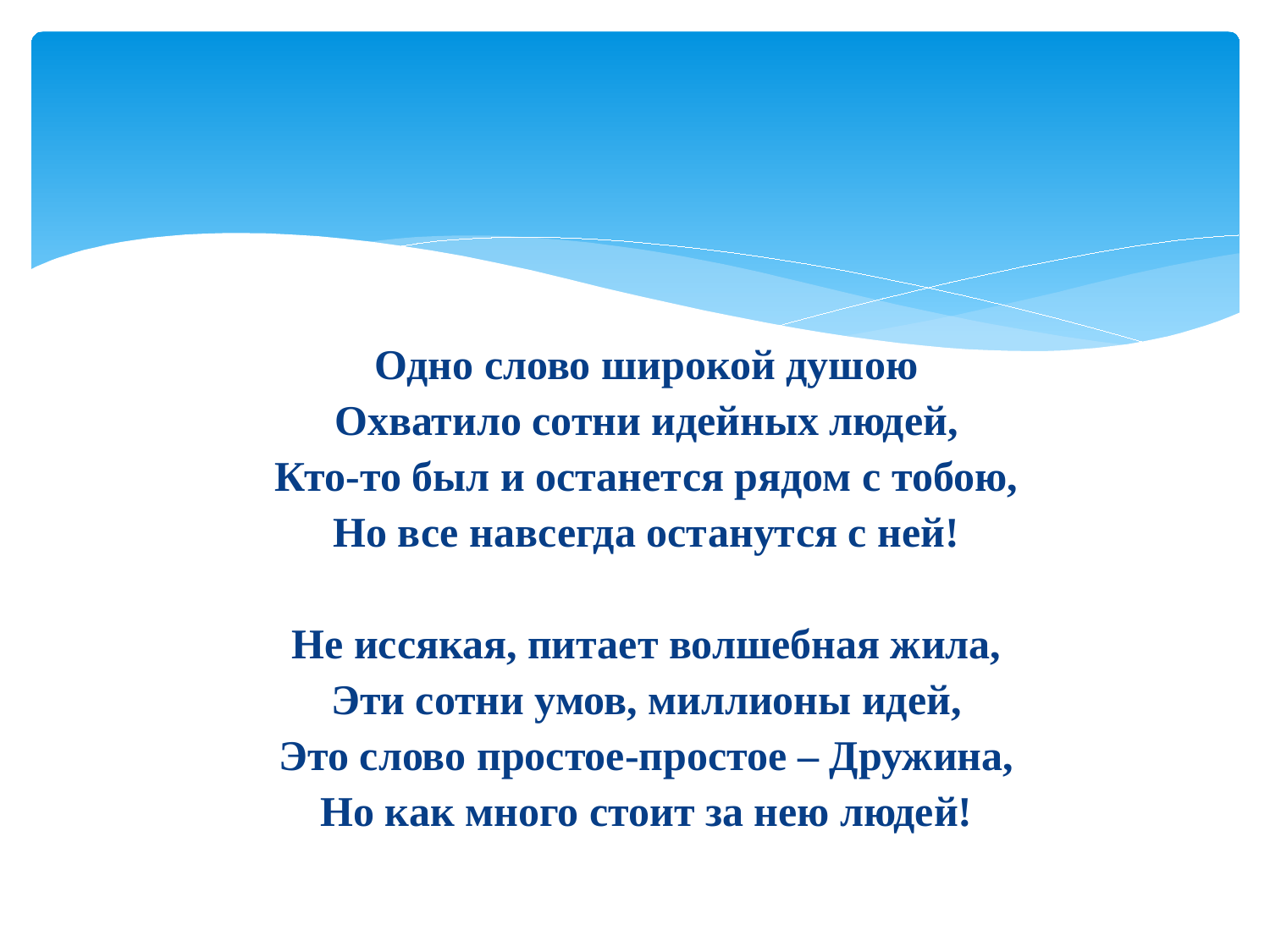

Одно слово широкой душою
Охватило сотни идейных людей,
Кто-то был и останется рядом с тобою,
Но все навсегда останутся с ней!

Не иссякая, питает волшебная жила,
Эти сотни умов, миллионы идей,
Это слово простое-простое – Дружина,
Но как много стоит за нею людей!